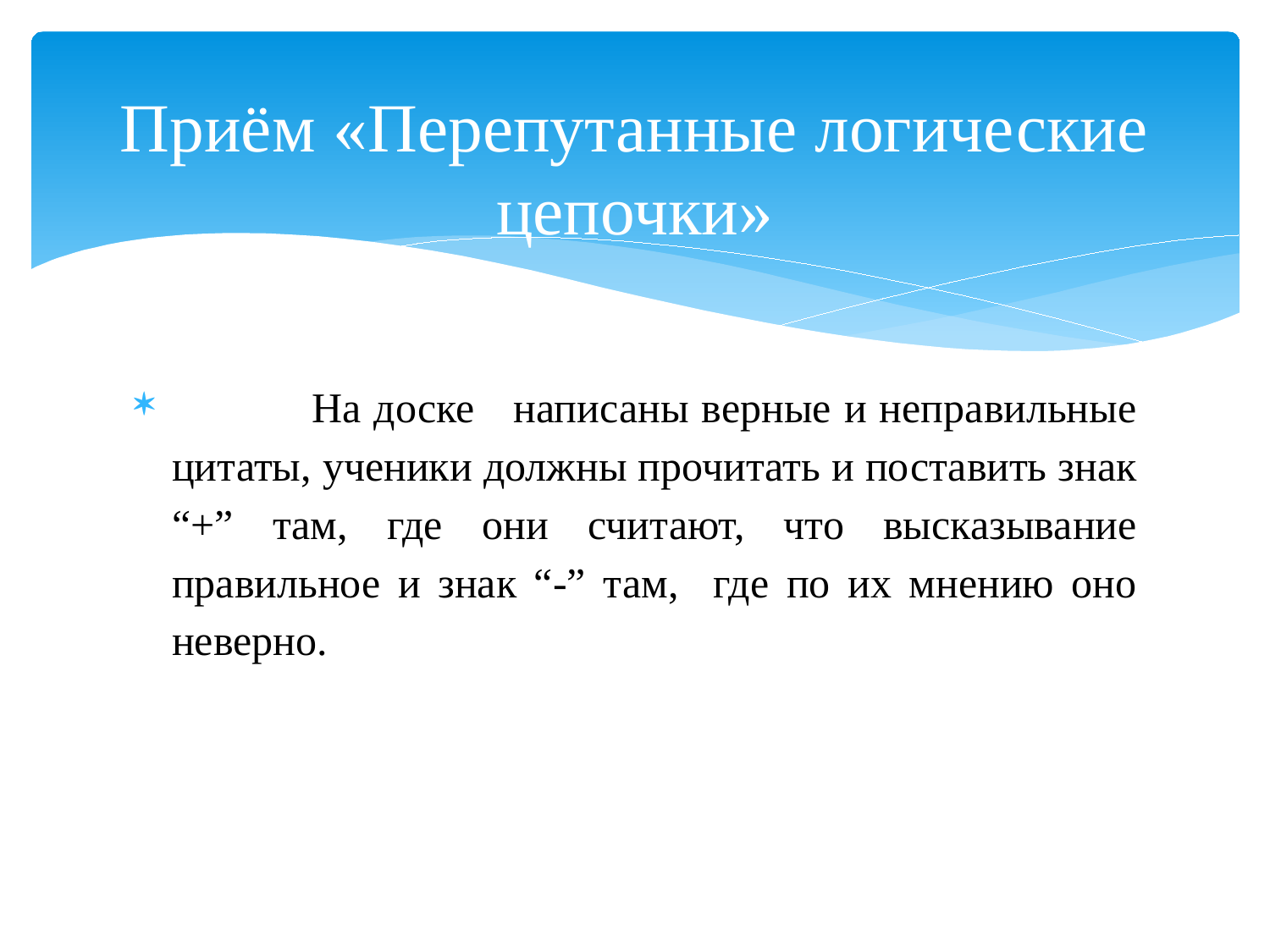

# Приём «Перепутанные логические цепочки»
	 На доске   написаны верные и неправильные цитаты, ученики должны прочитать и поставить знак “+” там, где они считают, что высказывание правильное и знак “-” там,  где по их мнению оно неверно.